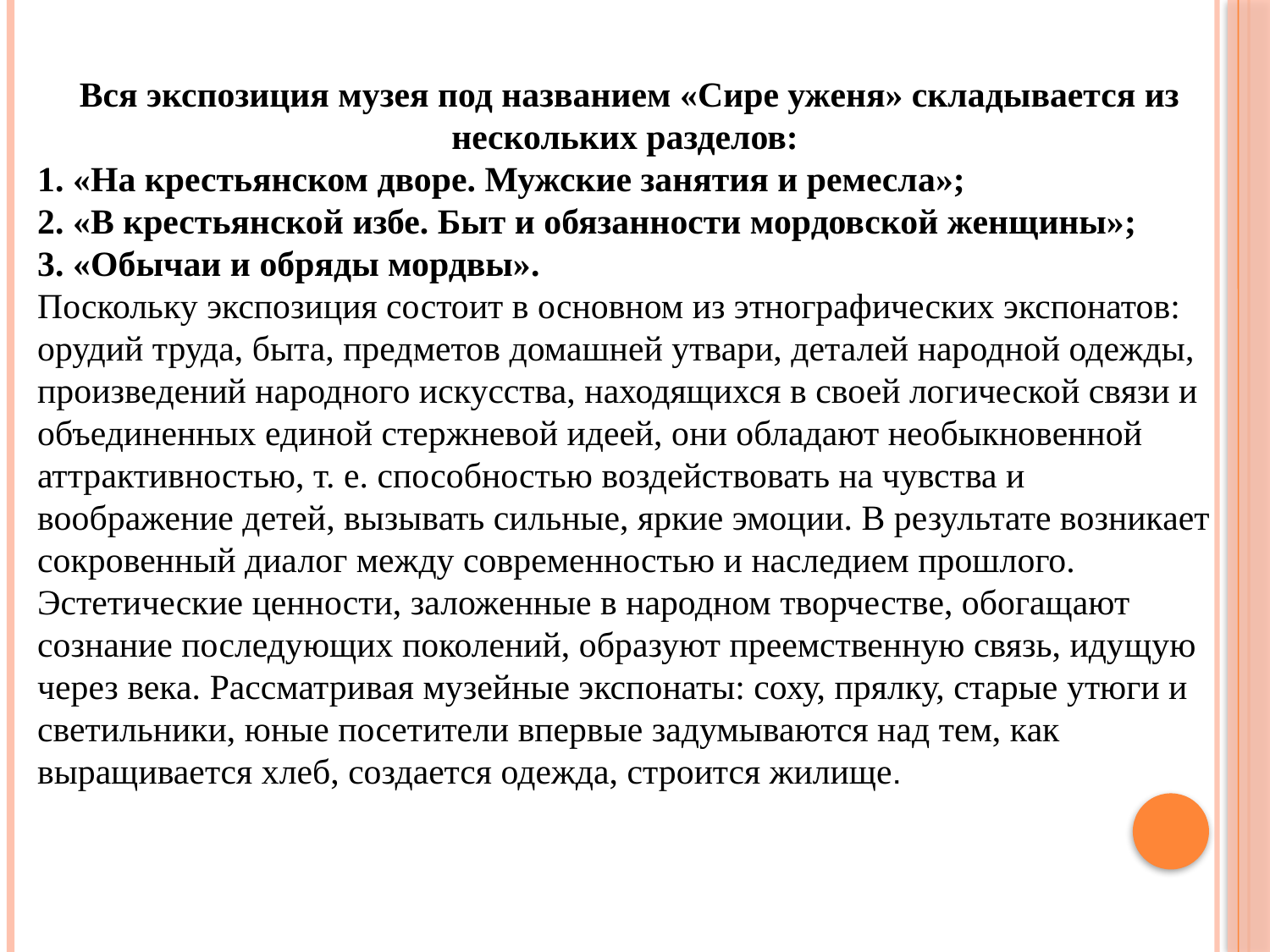

Вся экспозиция музея под названием «Сире уженя» складывается из нескольких разделов:
1. «На крестьянском дворе. Мужские занятия и ремесла»;
2. «В крестьянской избе. Быт и обязанности мордовской женщины»;
3. «Обычаи и обряды мордвы».
Поскольку экспозиция состоит в основном из этнографических экспонатов: орудий труда, быта, предметов домашней утвари, деталей народной одежды, произведений народного искусства, находящихся в своей логической связи и объединенных единой стержневой идеей, они обладают необыкновенной аттрактивностью, т. е. способностью воздействовать на чувства и воображение детей, вызывать сильные, яркие эмоции. В результате возникает сокровенный диалог между современностью и наследием прошлого. Эстетические ценности, заложенные в народном творчестве, обогащают сознание последующих поколений, образуют преемственную связь, идущую через века. Рассматривая музейные экспонаты: соху, прялку, старые утюги и светильники, юные посетители впервые задумываются над тем, как выращивается хлеб, создается одежда, строится жилище.